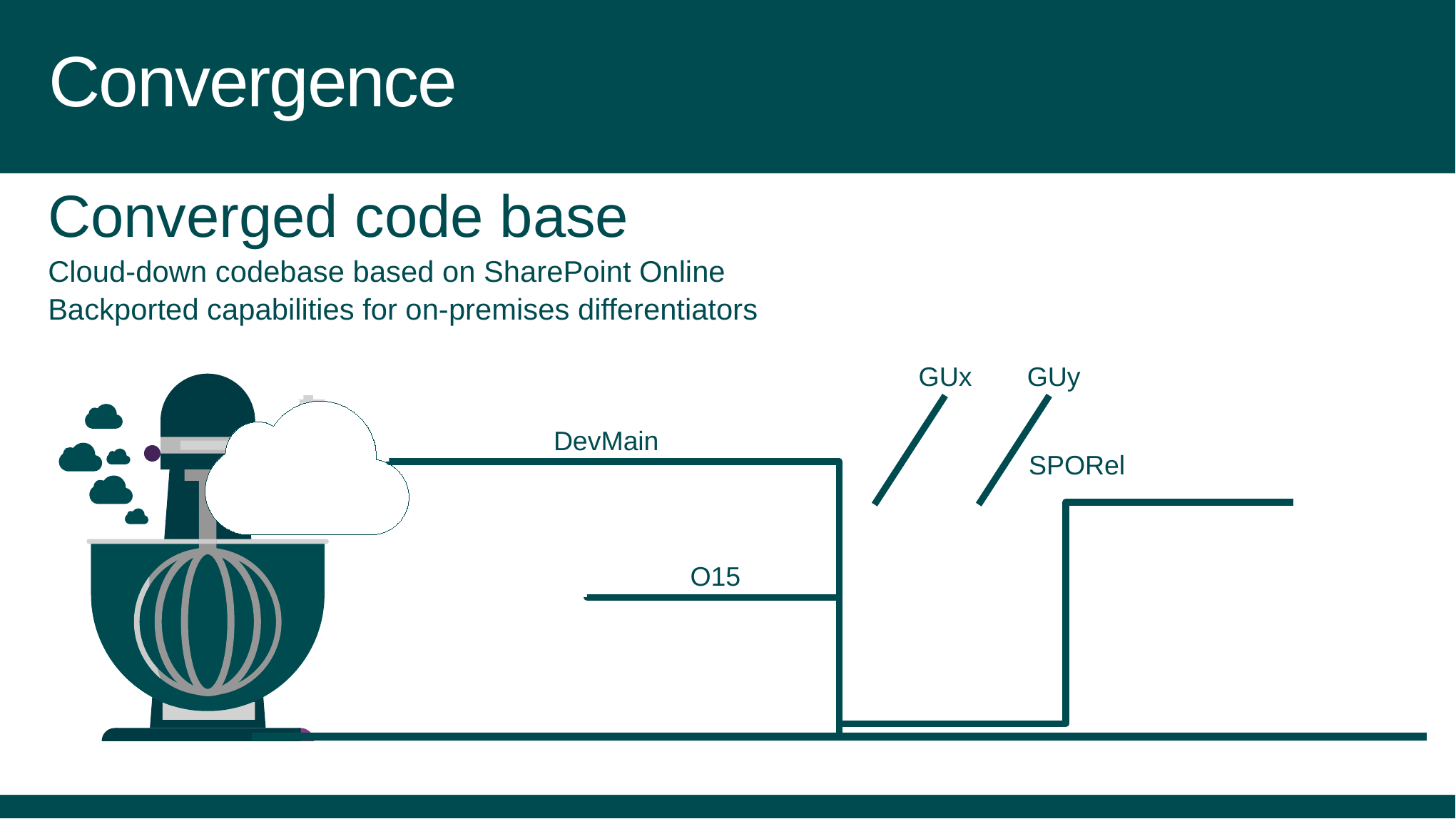

# Convergence

Converged code base
Cloud-down codebase based on SharePoint Online
Backported capabilities for on-premises differentiators
GUx
GUy

DevMain
SPORel
O15